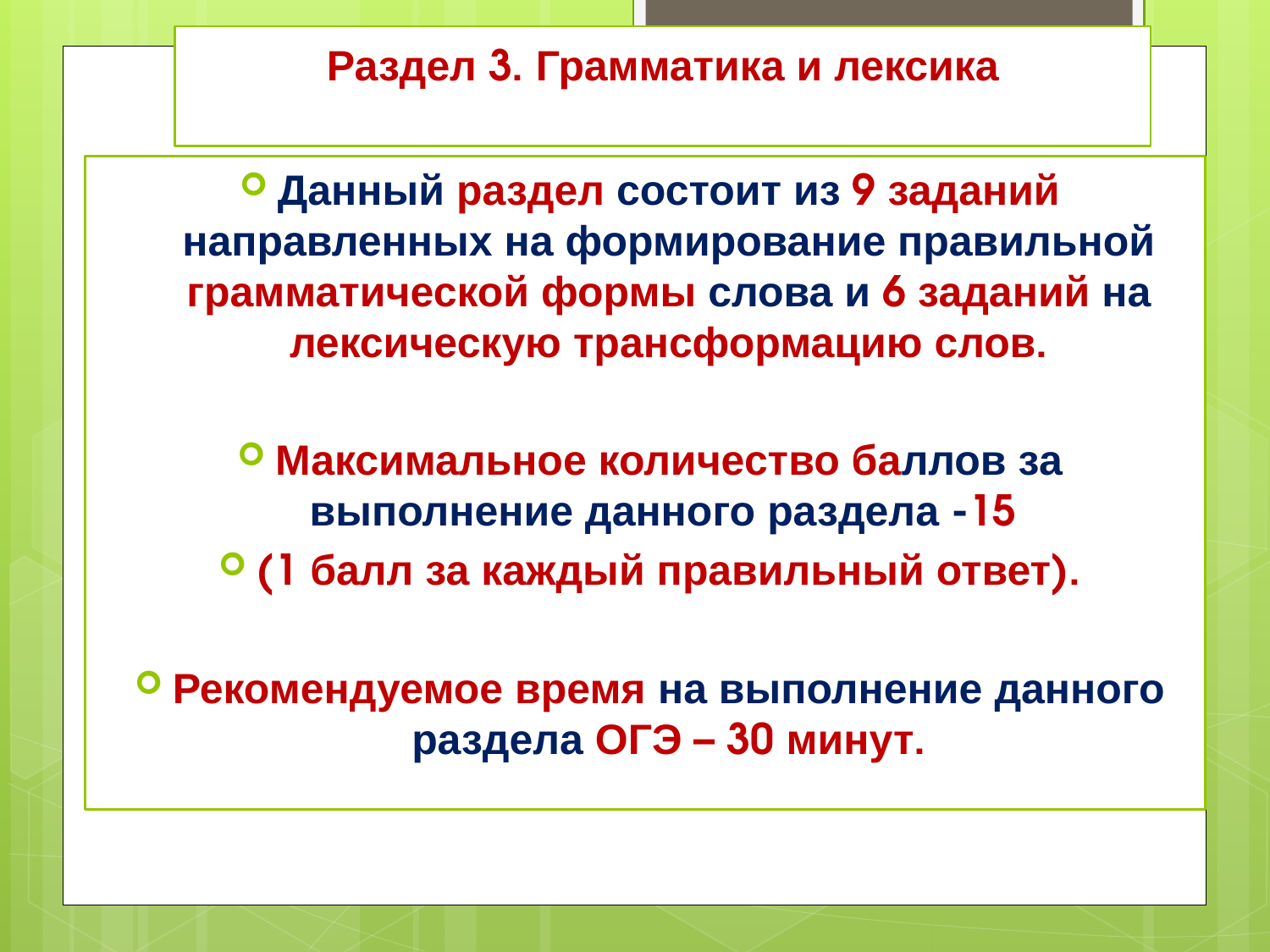

# Раздел 3. Грамматика и лексика
Данный раздел состоит из 9 заданий направленных на формирование правильной грамматической формы слова и 6 заданий на лексическую трансформацию слов.

Максимальное количество баллов за выполнение данного раздела -15
(1 балл за каждый правильный ответ).

Рекомендуемое время на выполнение данного раздела ОГЭ – 30 минут.